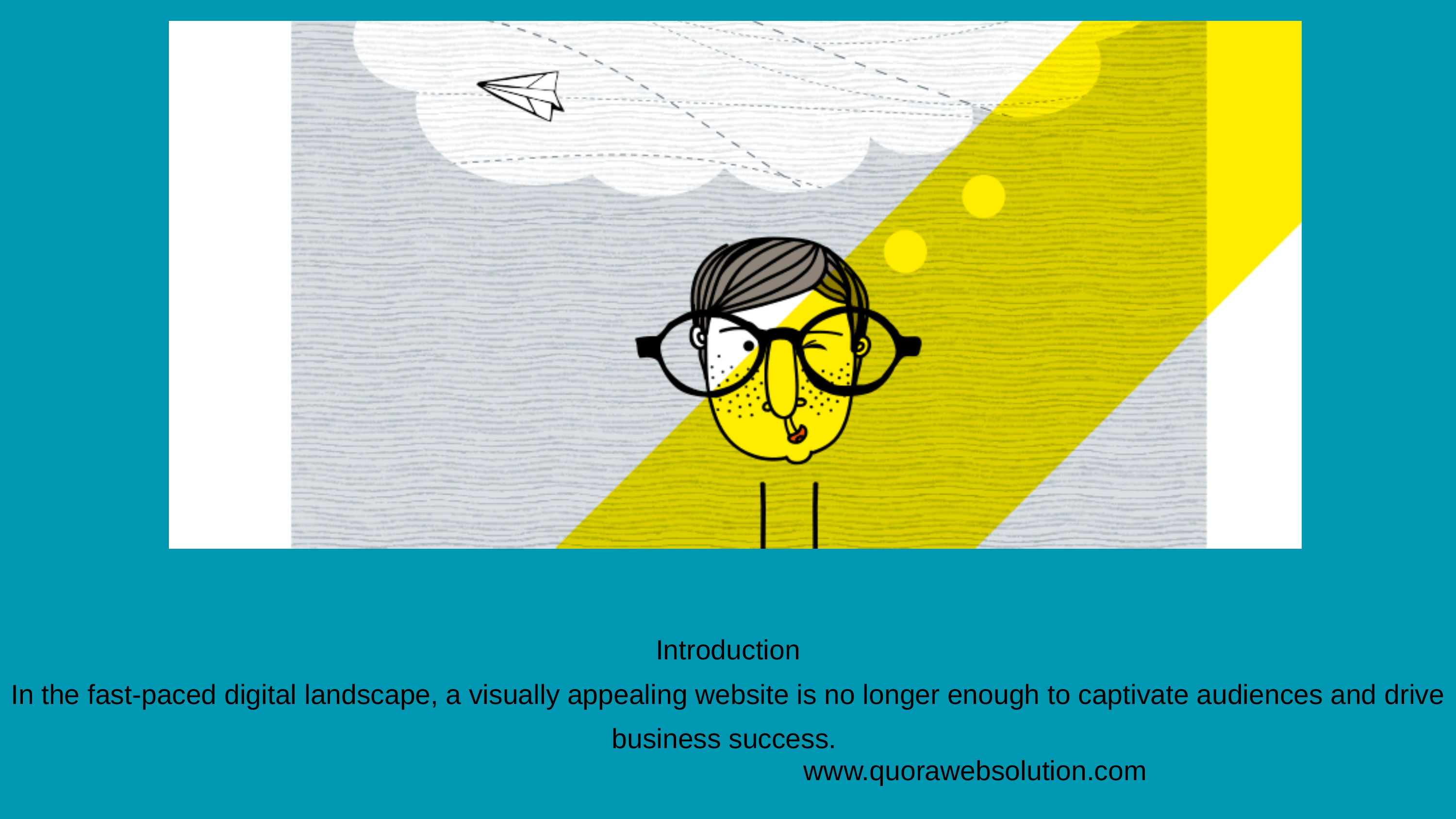

Introduction
In the fast-paced digital landscape, a visually appealing website is no longer enough to captivate audiences and drive business success.
www.quorawebsolution.com